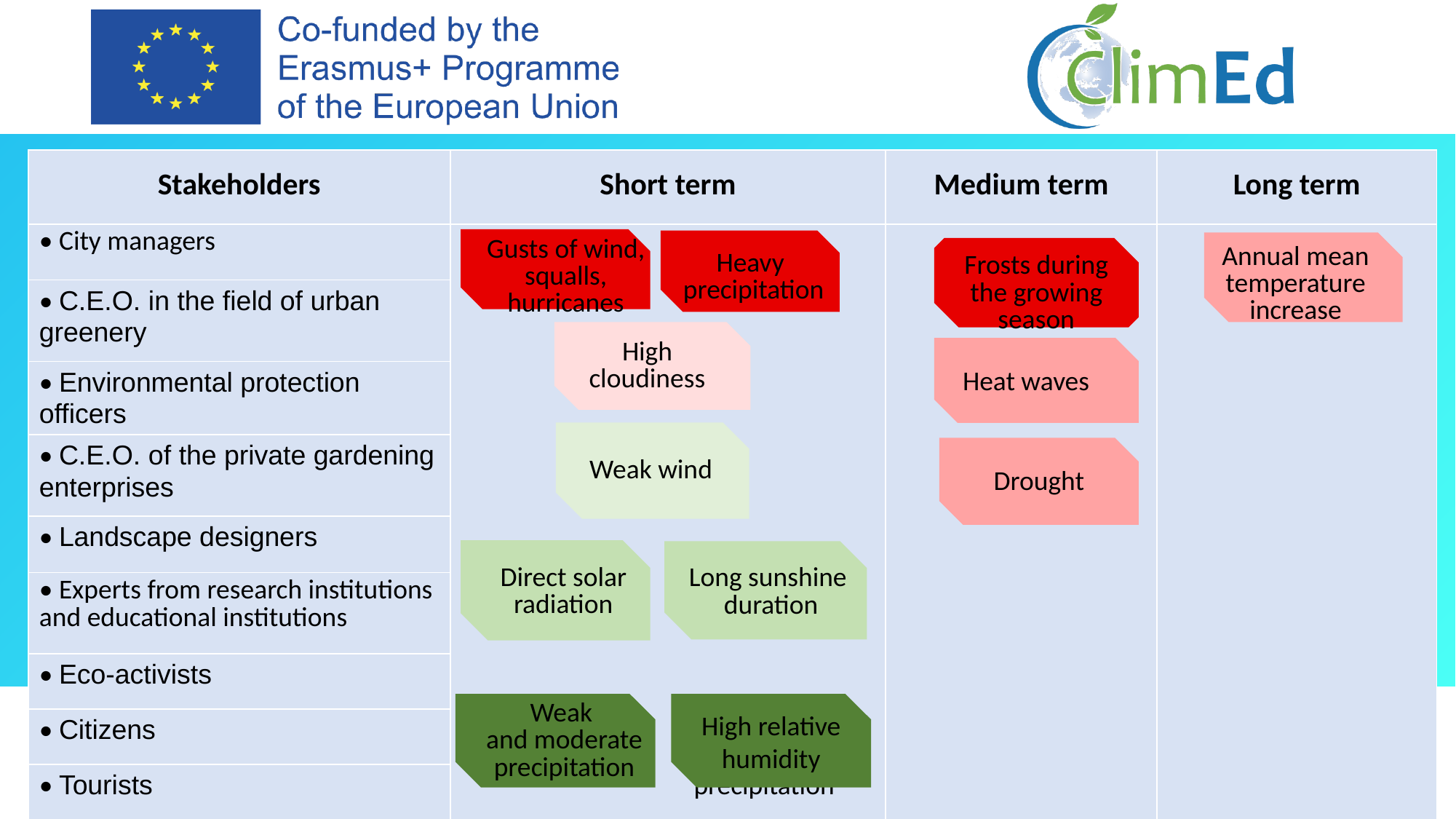

| Stakeholders | Short term | Medium term | Long term |
| --- | --- | --- | --- |
| • City managers |  |  |  |
| • C.E.O. in the field of urban greenery |  |  |  |
| • Environmental protection officers |  |  |  |
| • C.E.O. of the private gardening enterprises |  |  |  |
| • Landscape designers |  |  |  |
| • Experts from research institutions and educational institutions |  |  |  |
| • Eco-activists |  |  |  |
| • Citizens |  |  |  |
| • Tourists |  |  |  |

Gusts of wind, squalls, hurricanes

Annual mean temperature increase
Heavy
precipitation
Frosts during the growing season

High cloudiness

Heat waves

Weak wind
Drought

Direct solar radiation
Long sunshine
duration

High relative humidity
Weak
and moderate precipitation
Weak
and moderate precipitation
6/16/2024
The European Commission support for the production of this publication does not constitute an endorsement of the contents which reflects the views only
of the authors, and the Commission cannot be held responsible for any use which may be made of the information contained therein
9